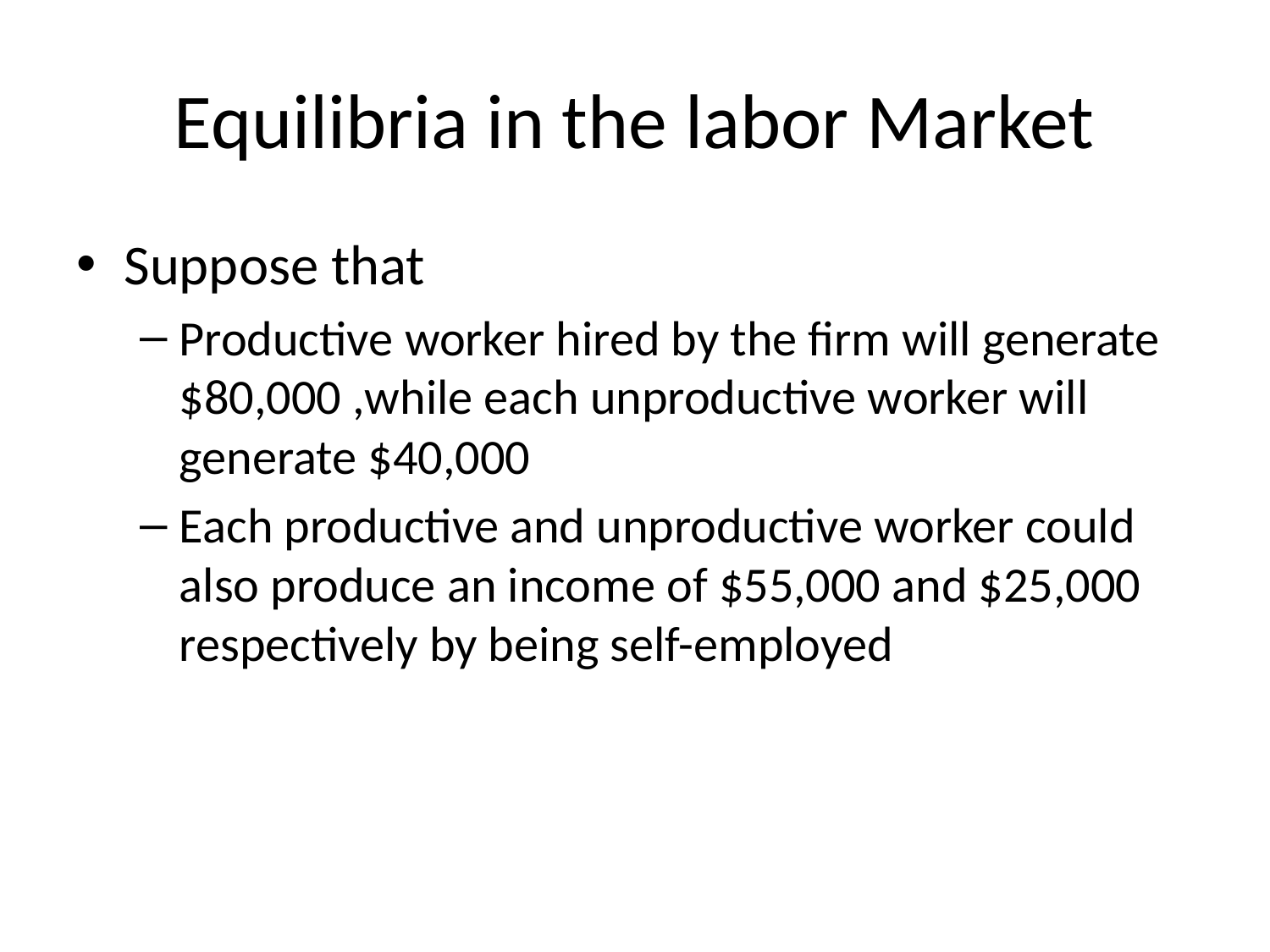

# Equilibria in the labor Market
Suppose that
Productive worker hired by the firm will generate $80,000 ,while each unproductive worker will generate $40,000
Each productive and unproductive worker could also produce an income of $55,000 and $25,000 respectively by being self-employed